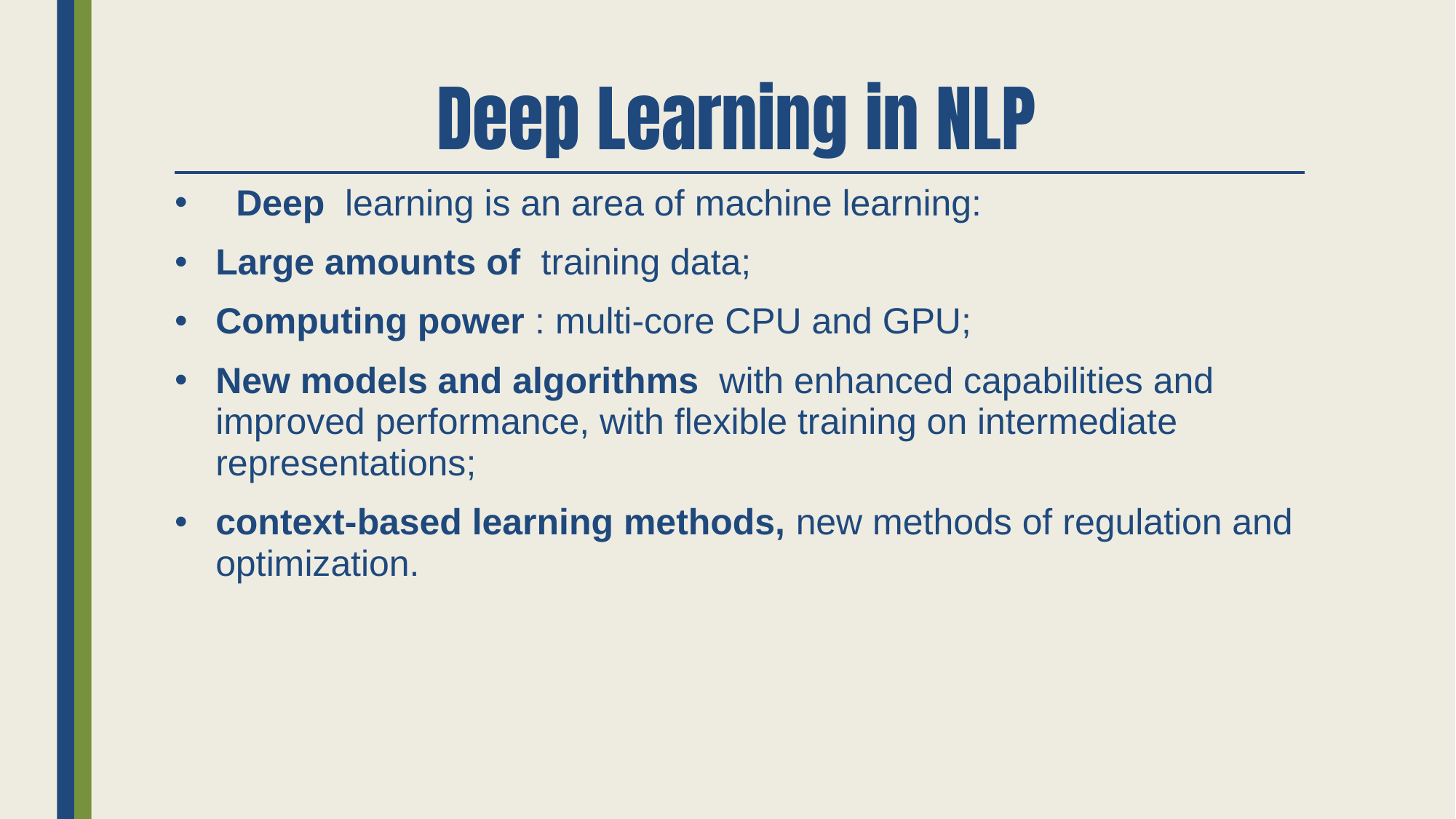

# Deep Learning in NLP
  Deep  learning is an area of ​​machine learning:
Large amounts of  training data;
Computing power : multi-core CPU and GPU;
New models and algorithms  with enhanced capabilities and improved performance, with flexible training on intermediate representations;
context-based learning methods, new methods of regulation and optimization.